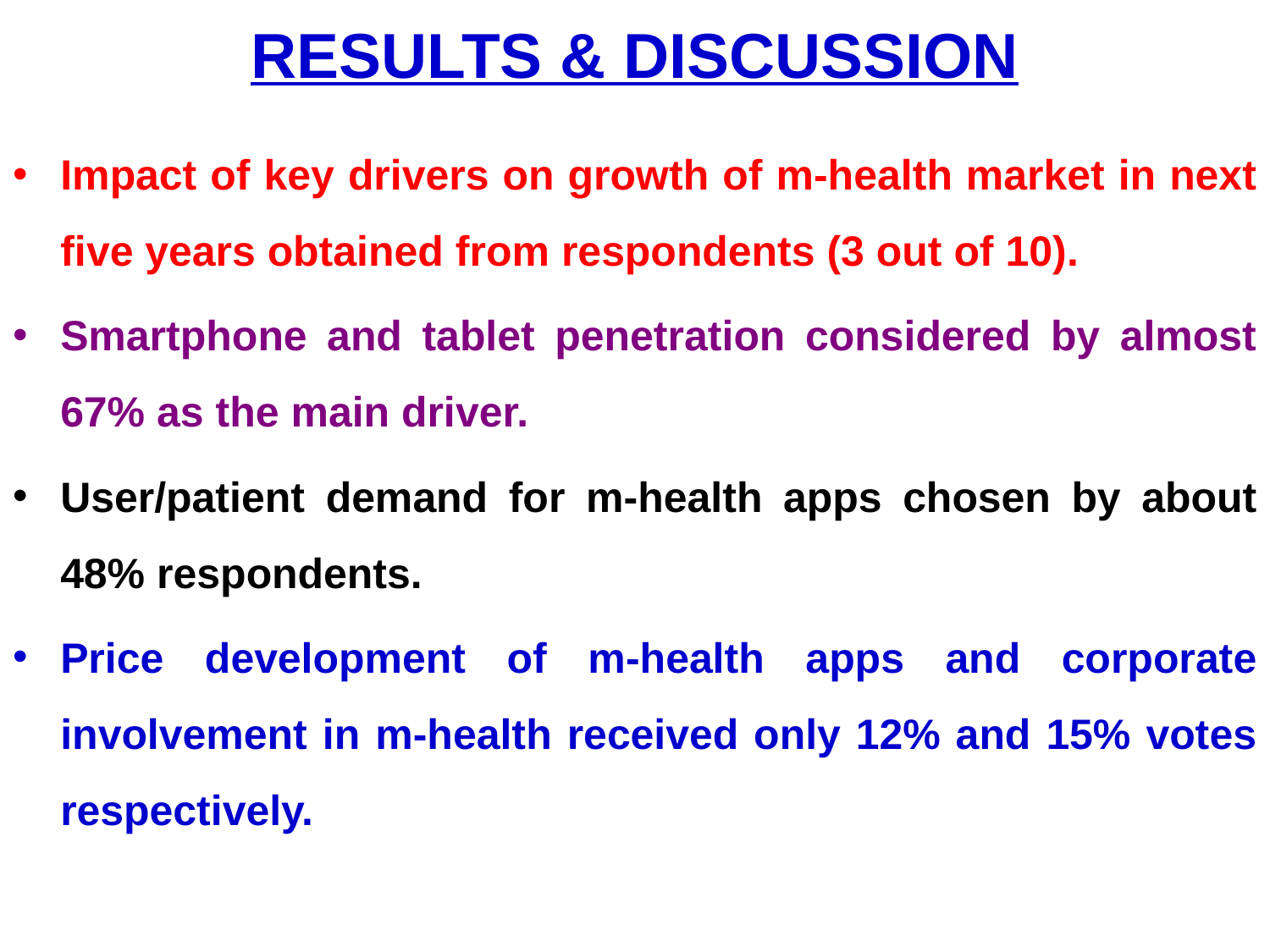

# RESULTS & DISCUSSION
Impact of key drivers on growth of m-health market in next five years obtained from respondents (3 out of 10).
Smartphone and tablet penetration considered by almost 67% as the main driver.
User/patient demand for m-health apps chosen by about 48% respondents.
Price development of m-health apps and corporate involvement in m-health received only 12% and 15% votes respectively.